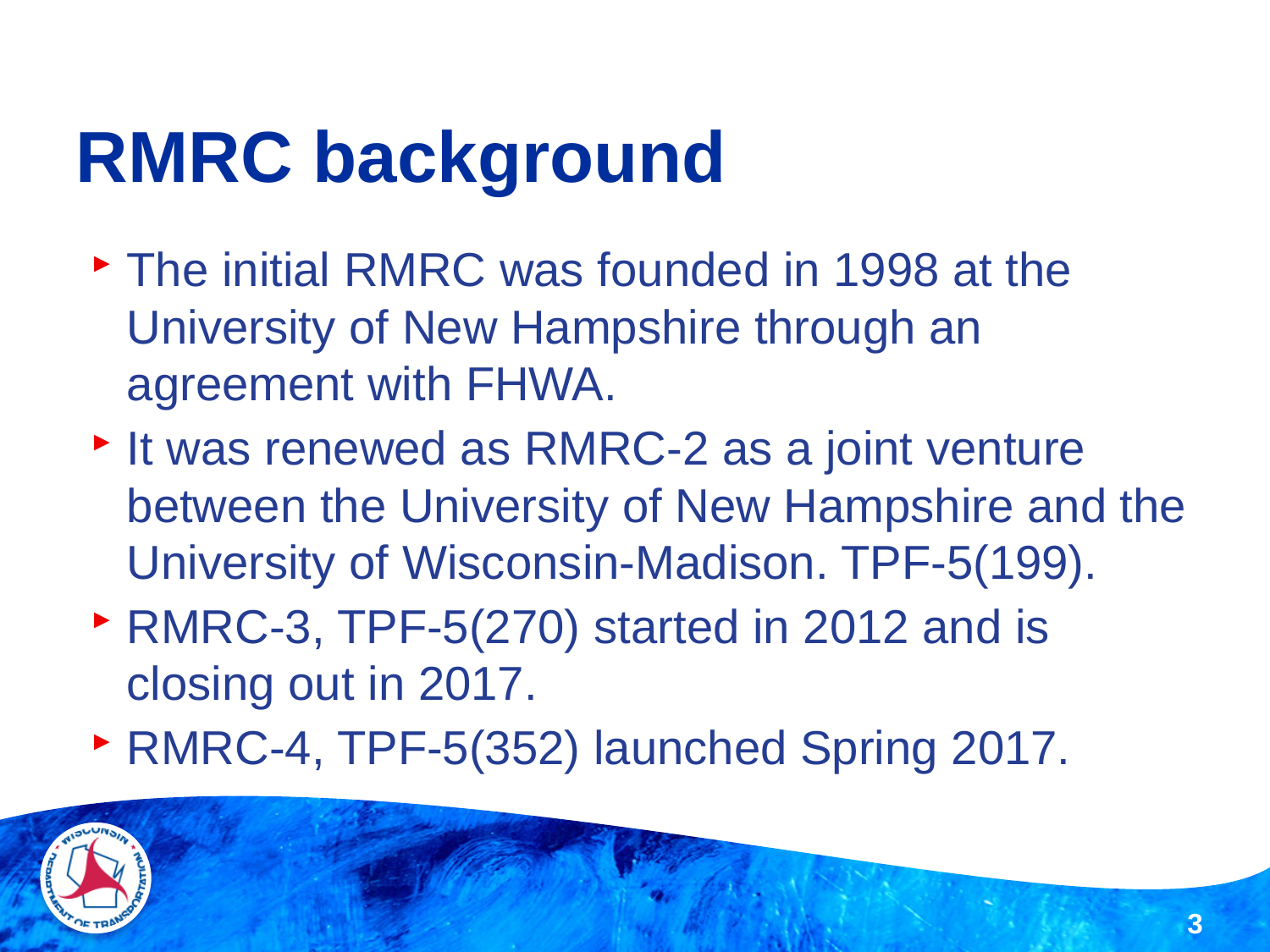

# RMRC background
The initial RMRC was founded in 1998 at the University of New Hampshire through an agreement with FHWA.
It was renewed as RMRC-2 as a joint venture between the University of New Hampshire and the University of Wisconsin-Madison. TPF-5(199).
RMRC-3, TPF-5(270) started in 2012 and is closing out in 2017.
RMRC-4, TPF-5(352) launched Spring 2017.

3